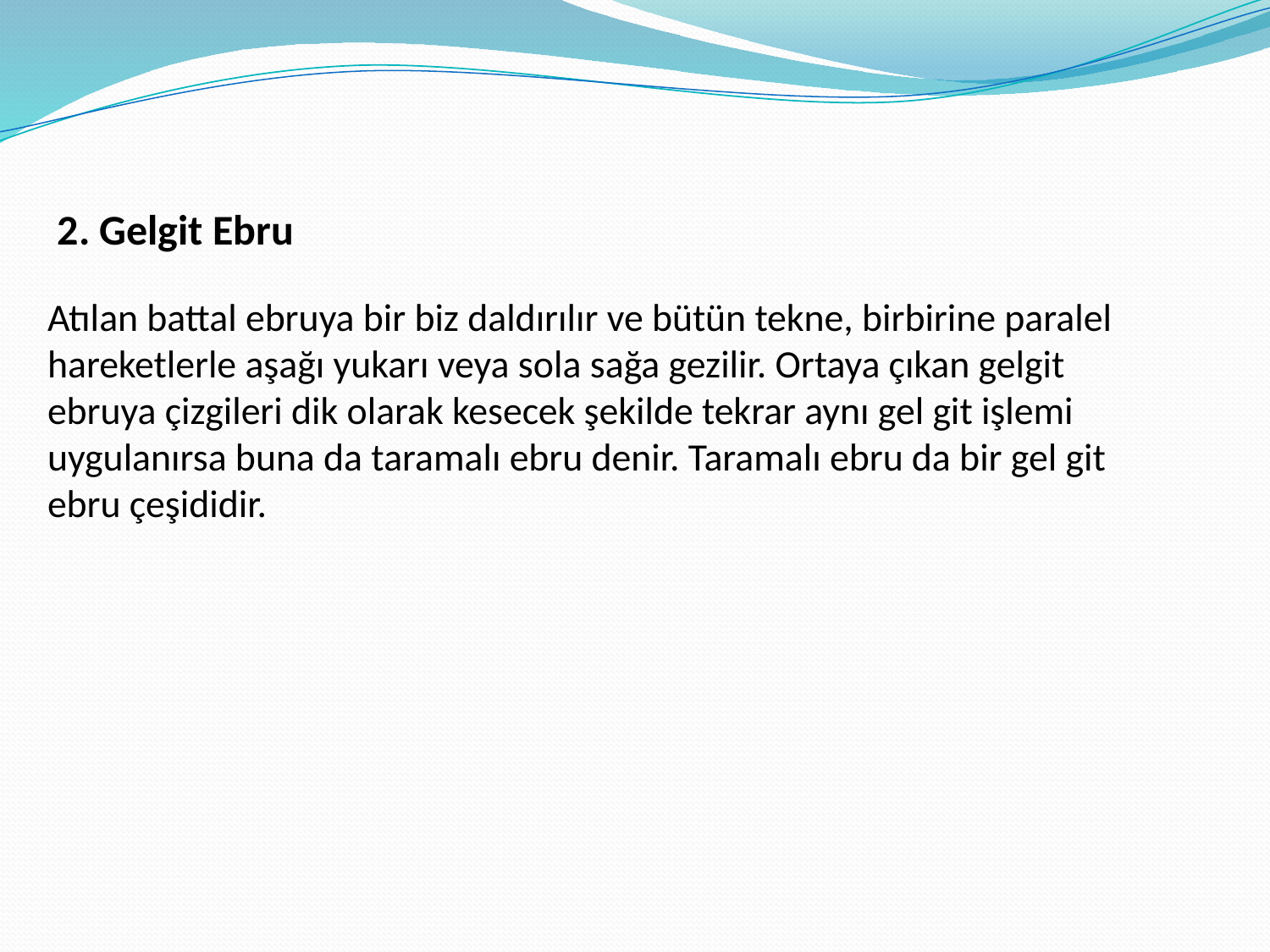

2. Gelgit Ebru
Atılan battal ebruya bir biz daldırılır ve bütün tekne, birbirine paralel hareketlerle aşağı yukarı veya sola sağa gezilir. Ortaya çıkan gelgit ebruya çizgileri dik olarak kesecek şekilde tekrar aynı gel git işlemi uygulanırsa buna da taramalı ebru denir. Taramalı ebru da bir gel git ebru çeşididir.